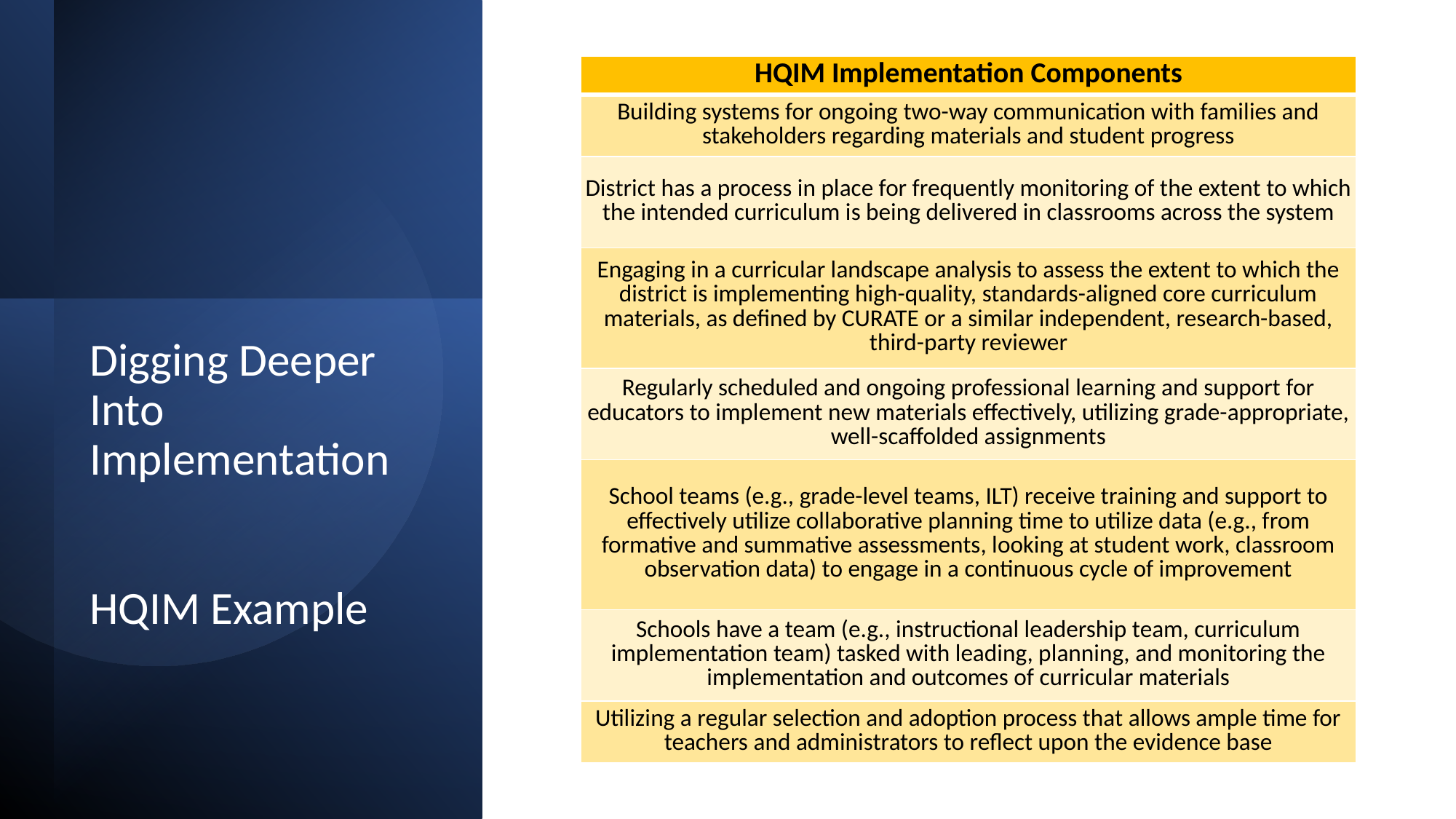

| HQIM Implementation Components |
| --- |
| Building systems for ongoing two-way communication with families and stakeholders regarding materials and student progress |
| District has a process in place for frequently monitoring of the extent to which the intended curriculum is being delivered in classrooms across the system |
| Engaging in a curricular landscape analysis to assess the extent to which the district is implementing high-quality, standards-aligned core curriculum materials, as defined by CURATE or a similar independent, research-based, third-party reviewer |
| Regularly scheduled and ongoing professional learning and support for educators to implement new materials effectively, utilizing grade-appropriate, well-scaffolded assignments |
| School teams (e.g., grade-level teams, ILT) receive training and support to effectively utilize collaborative planning time to utilize data (e.g., from formative and summative assessments, looking at student work, classroom observation data) to engage in a continuous cycle of improvement |
| Schools have a team (e.g., instructional leadership team, curriculum implementation team) tasked with leading, planning, and monitoring the implementation and outcomes of curricular materials |
| Utilizing a regular selection and adoption process that allows ample time for teachers and administrators to reflect upon the evidence base |

# Digging Deeper Into Implementation HQIM Example